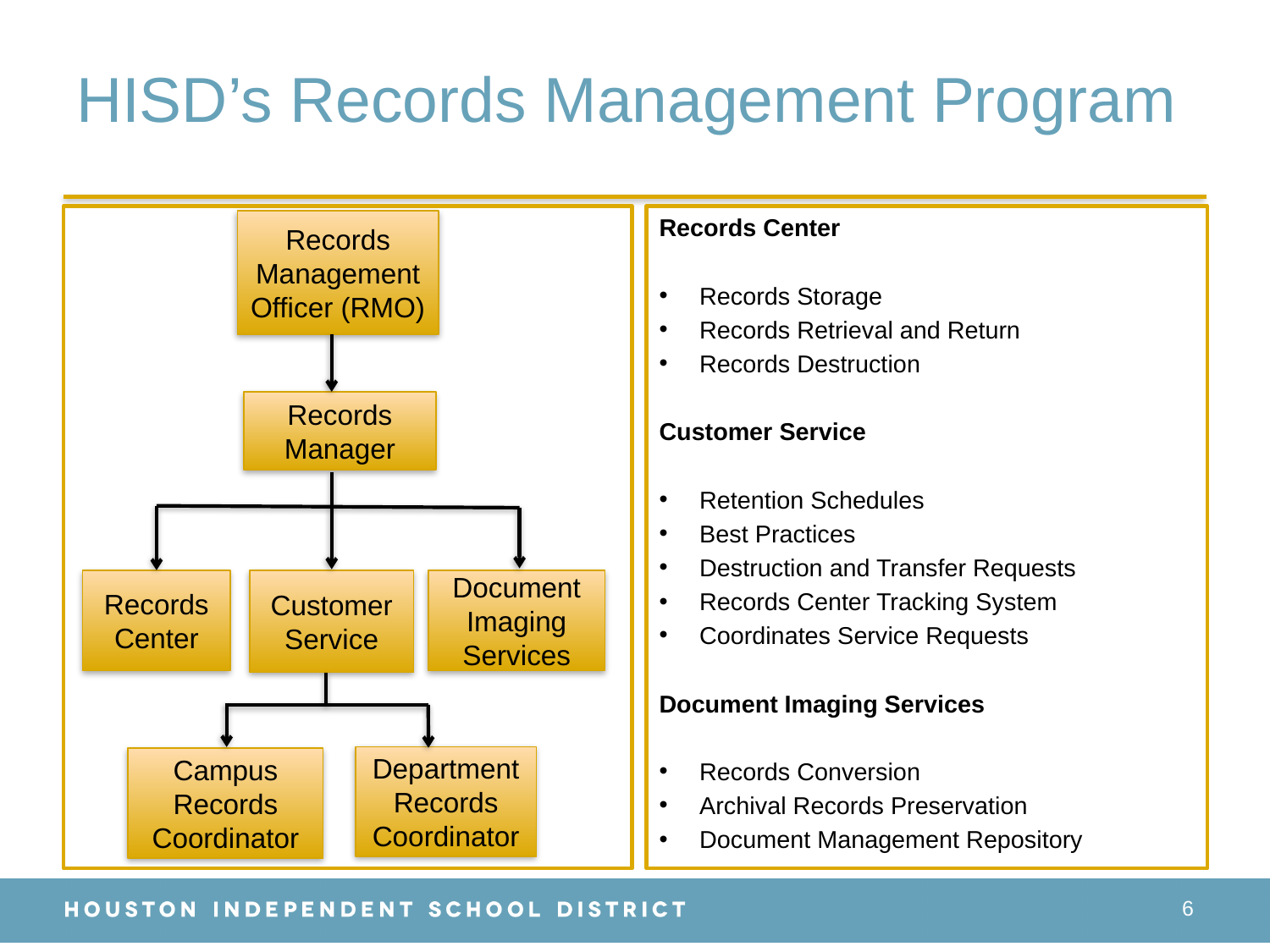

# HISD’s Records Management Program

Records Center

Records Storage
Records Retrieval and Return
Records Destruction

Customer Service

Retention Schedules
Best Practices
Destruction and Transfer Requests
Records Center Tracking System
Coordinates Service Requests

Document Imaging Services

Records Conversion
Archival Records Preservation
Document Management Repository

Records Management Officer (RMO)
Records Manager
Customer Service
Document Imaging Services
Records Center
Department Records Coordinator
Campus Records Coordinator
6